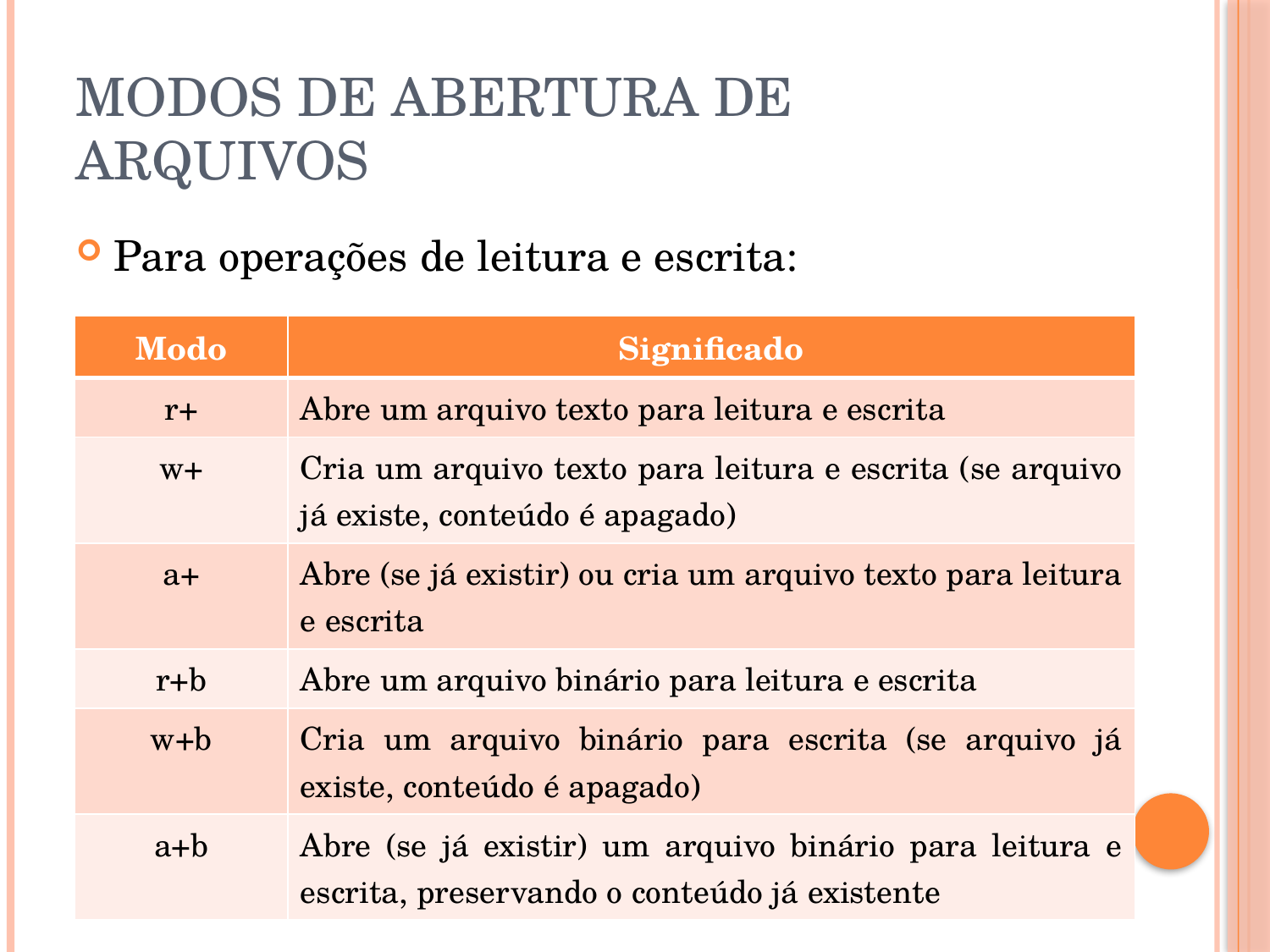

# Modos de abertura de arquivos
Para operações de leitura e escrita:

| Modo | Significado |
| --- | --- |
| r+ | Abre um arquivo texto para leitura e escrita |
| w+ | Cria um arquivo texto para leitura e escrita (se arquivo já existe, conteúdo é apagado) |
| a+ | Abre (se já existir) ou cria um arquivo texto para leitura e escrita |
| r+b | Abre um arquivo binário para leitura e escrita |
| w+b | Cria um arquivo binário para escrita (se arquivo já existe, conteúdo é apagado) |
| a+b | Abre (se já existir) um arquivo binário para leitura e escrita, preservando o conteúdo já existente |